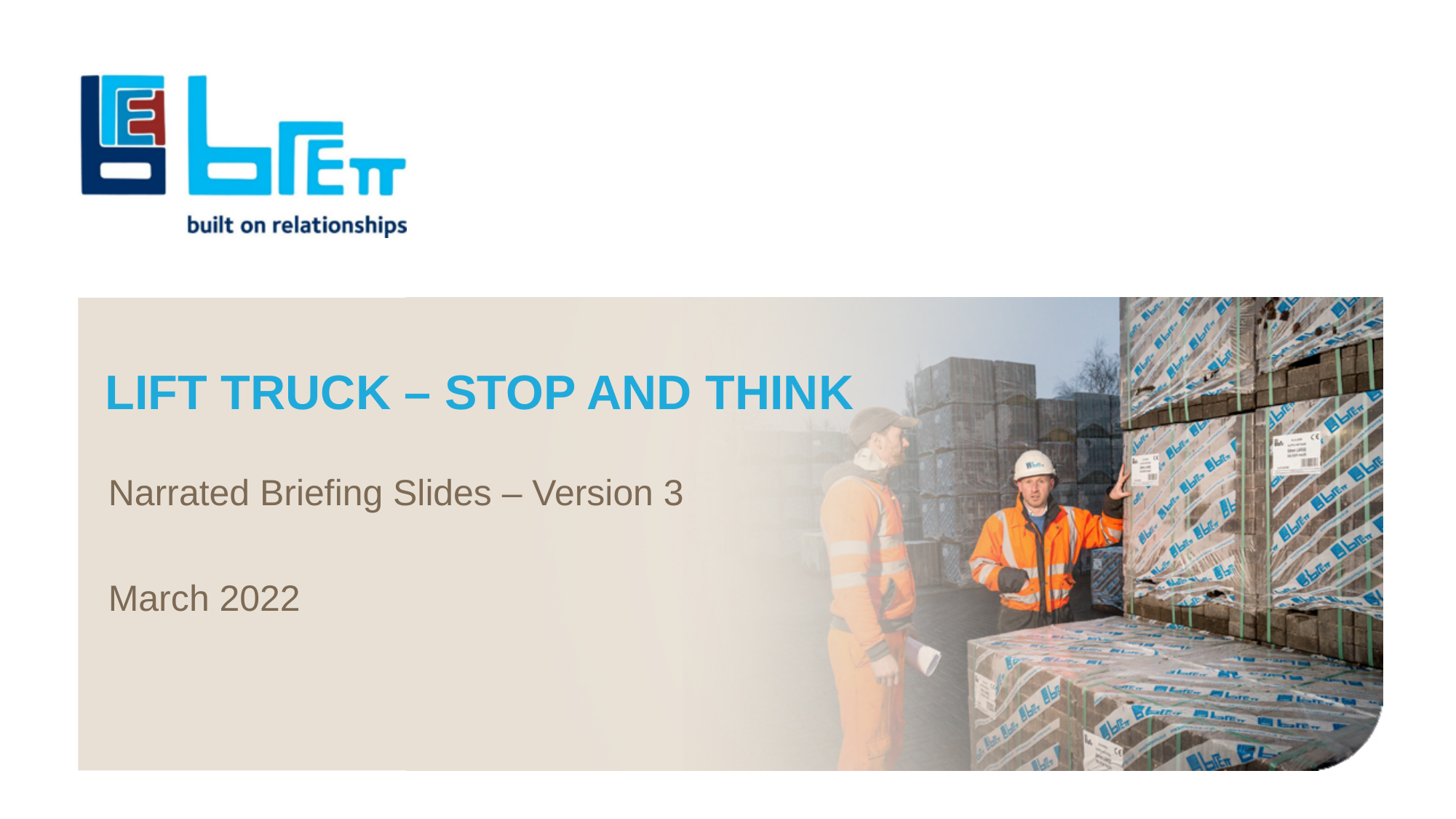

# LIFT TRUCK – STOP AND THINK
Narrated Briefing Slides – Version 3

March 2022